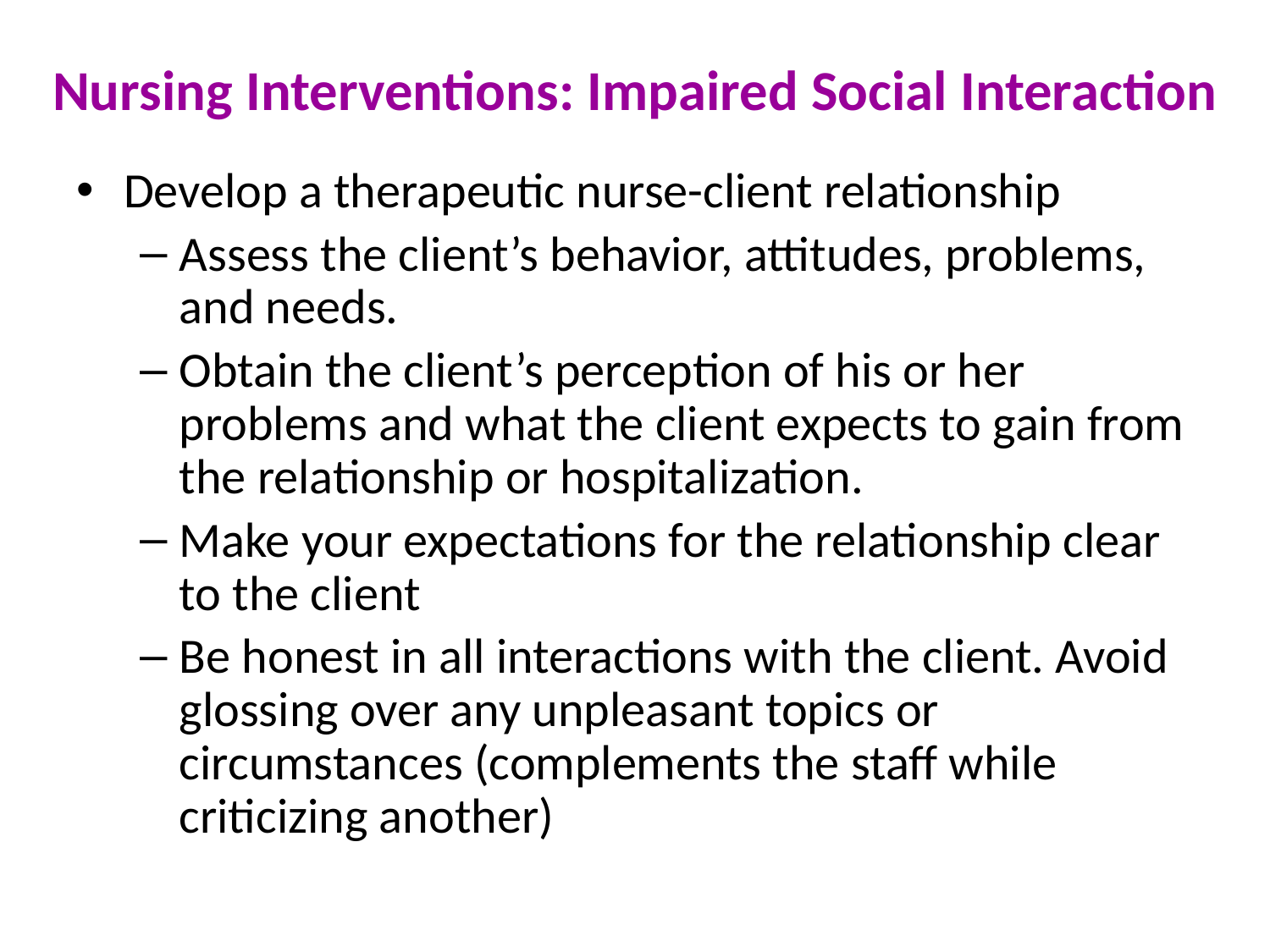

# Nursing Interventions: Impaired Social Interaction
Develop a therapeutic nurse-client relationship
Assess the client’s behavior, attitudes, problems, and needs.
Obtain the client’s perception of his or her problems and what the client expects to gain from the relationship or hospitalization.
Make your expectations for the relationship clear to the client
Be honest in all interactions with the client. Avoid glossing over any unpleasant topics or circumstances (complements the staff while criticizing another)